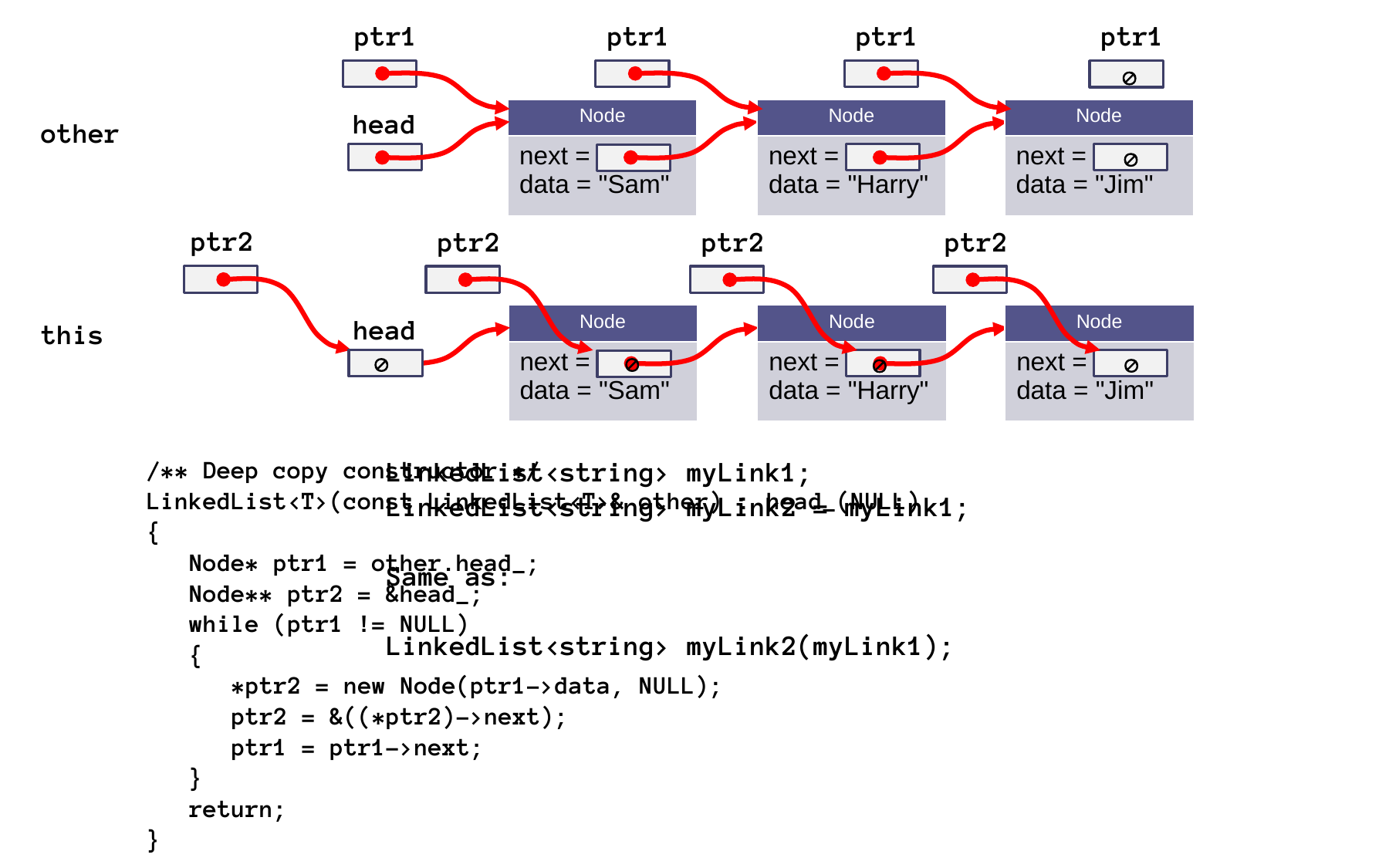

ptr1

ptr2

ptr1

ptr2

ptr1

ptr2

ptr1

∅
ptr2

head
| Node |
| --- |
| next = \_\_\_\_\_ data = "Sam" |
| Node |
| --- |
| next = \_\_\_\_\_ data = "Harry" |
| Node |
| --- |
| next = \_\_\_\_\_ data = "Jim" |
other
head
this
∅

∅

| Node |
| --- |
| next = \_\_\_\_\_ data = "Sam" |
| Node |
| --- |
| next = \_\_\_\_\_ data = "Harry" |
| Node |
| --- |
| next = \_\_\_\_\_ data = "Jim" |

∅

∅
∅

LinkedList<string> myLink1;
LinkedList<string> myLink2 = myLink1;

Same as:

LinkedList<string> myLink2(myLink1);
/** Deep copy constructor */
LinkedList<T>(const LinkedList<T>& other) : head_(NULL)
{
   Node* ptr1 = other.head_;
   Node** ptr2 = &head_;
   while (ptr1 != NULL)
   {
      *ptr2 = new Node(ptr1->data, NULL);
      ptr2 = &((*ptr2)->next);
      ptr1 = ptr1->next;
   }
   return;
}